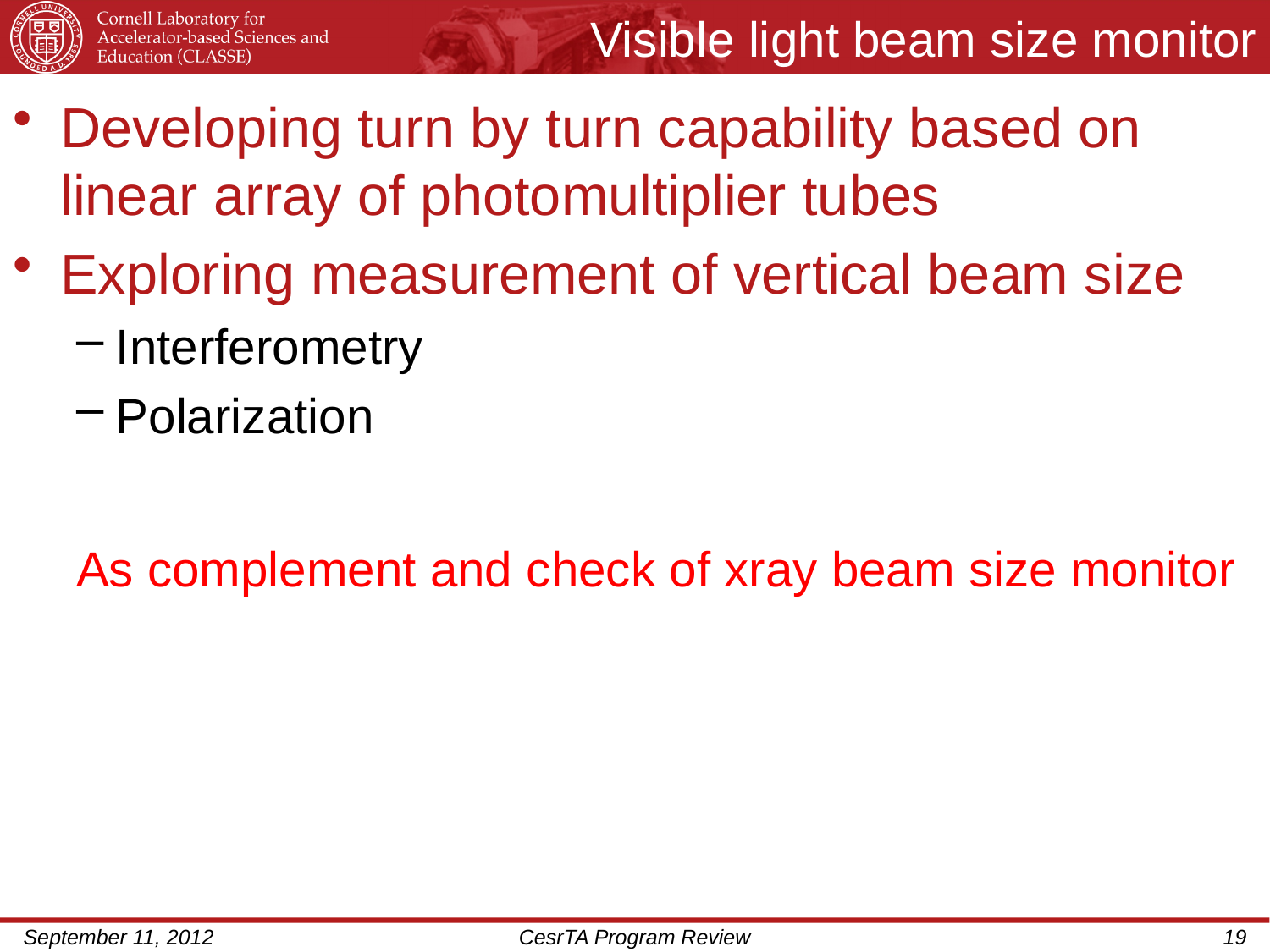

# Visible light beam size monitor
Developing turn by turn capability based on linear array of photomultiplier tubes
Exploring measurement of vertical beam size
Interferometry
Polarization

As complement and check of xray beam size monitor
September 11, 2012
CesrTA Program Review
19